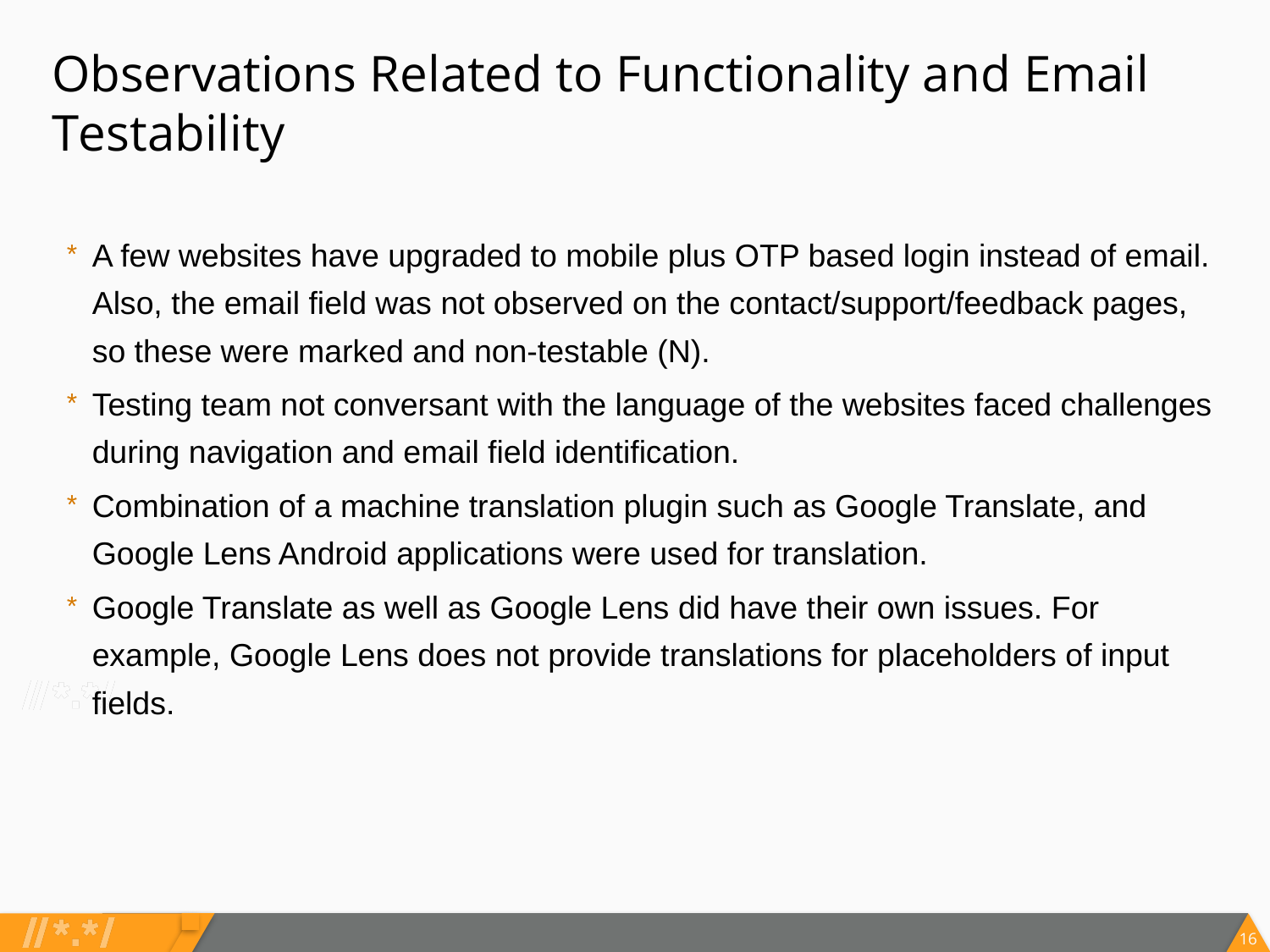

Observations Related to Functionality and Email Testability
A few websites have upgraded to mobile plus OTP based login instead of email. Also, the email field was not observed on the contact/support/feedback pages, so these were marked and non-testable (N).
Testing team not conversant with the language of the websites faced challenges during navigation and email field identification.
Combination of a machine translation plugin such as Google Translate, and Google Lens Android applications were used for translation.
Google Translate as well as Google Lens did have their own issues. For example, Google Lens does not provide translations for placeholders of input fields.